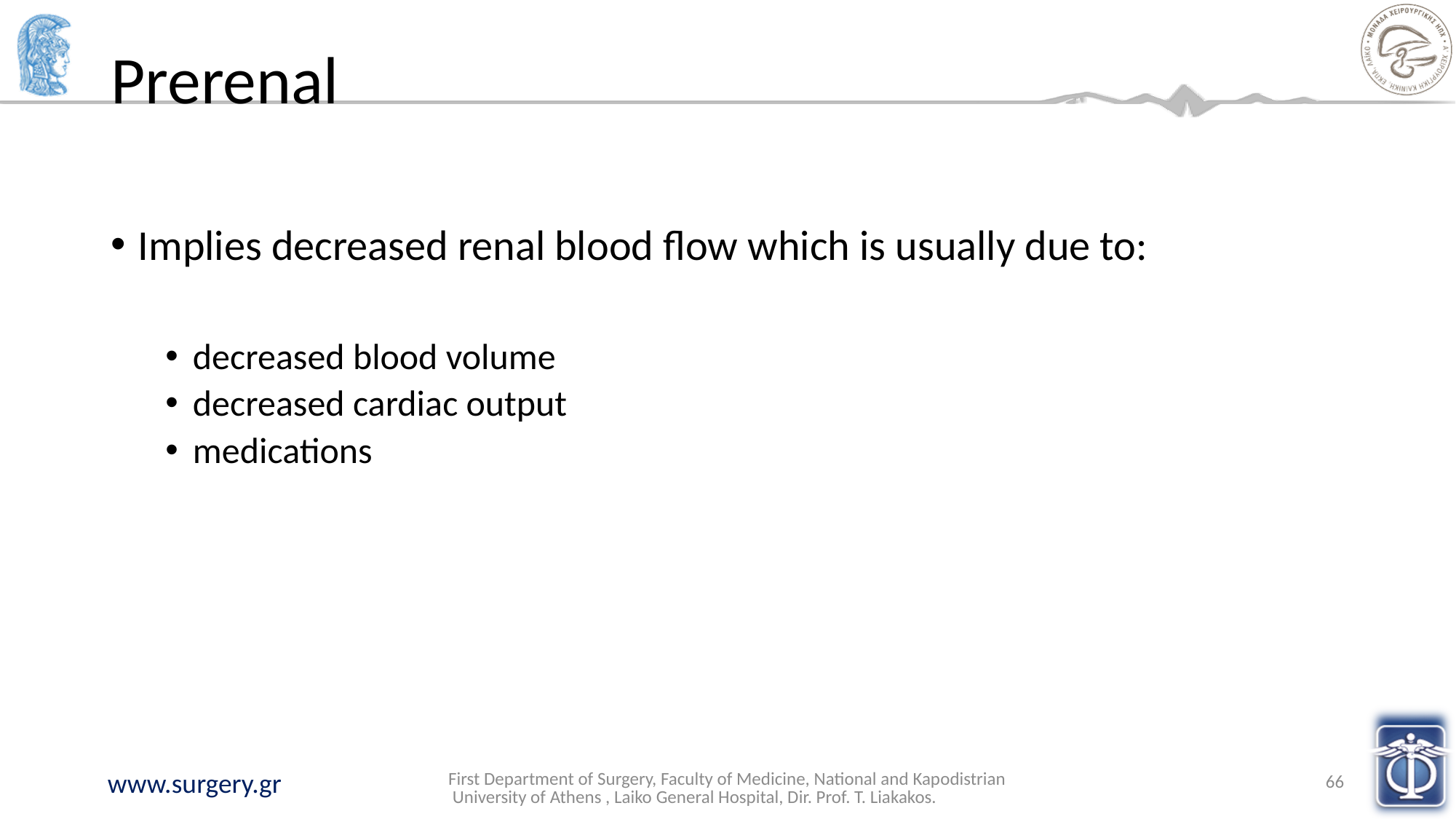

# Prerenal
Implies decreased renal blood flow which is usually due to:

decreased blood volume
decreased cardiac output
medications
First Department of Surgery, Faculty of Medicine, National and Kapodistrian University of Athens , Laiko General Hospital, Dir. Prof. T. Liakakos.
66